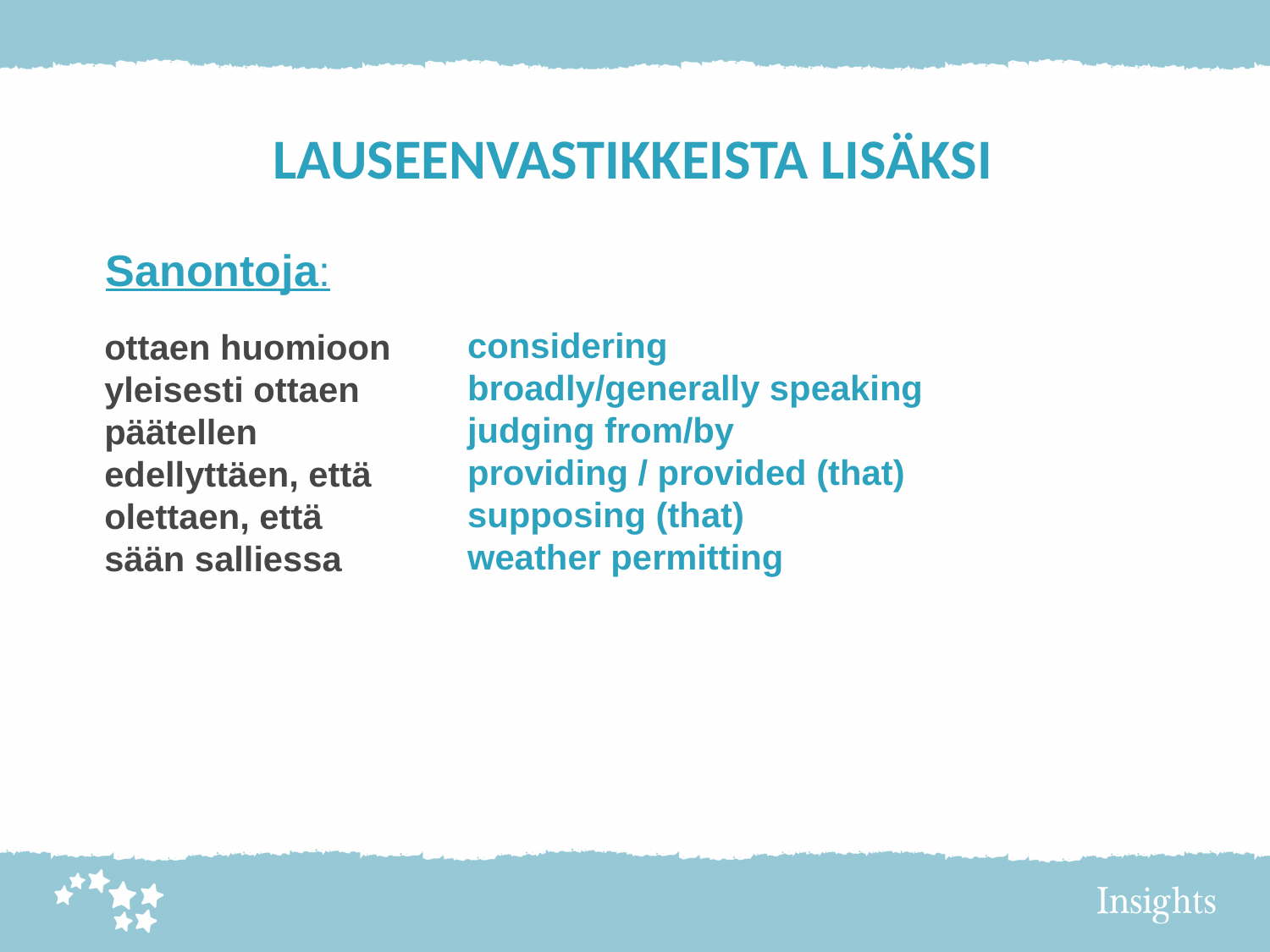

LAUSEENVASTIKKEISTA LISÄKSI

Sanontoja:

considering
broadly/generally speaking
judging from/by
providing / provided (that)
supposing (that)
weather permitting
ottaen huomioon
yleisesti ottaen
päätellen
edellyttäen, että
olettaen, että
sään salliessa